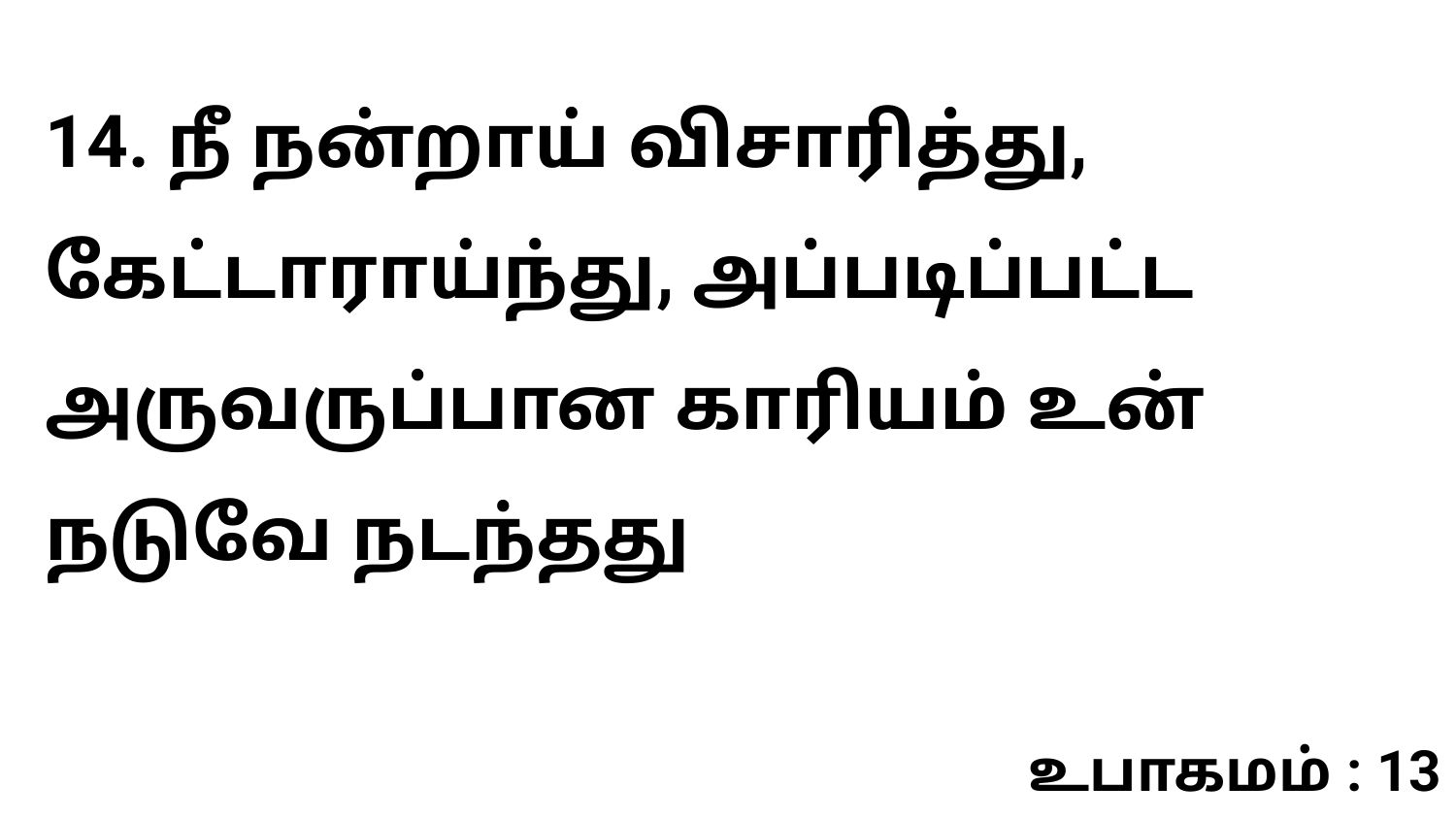

14. நீ நன்றாய் விசாரித்து, கேட்டாராய்ந்து, அப்படிப்பட்ட அருவருப்பான காரியம் உன் நடுவே நடந்தது
உபாகமம் : 13